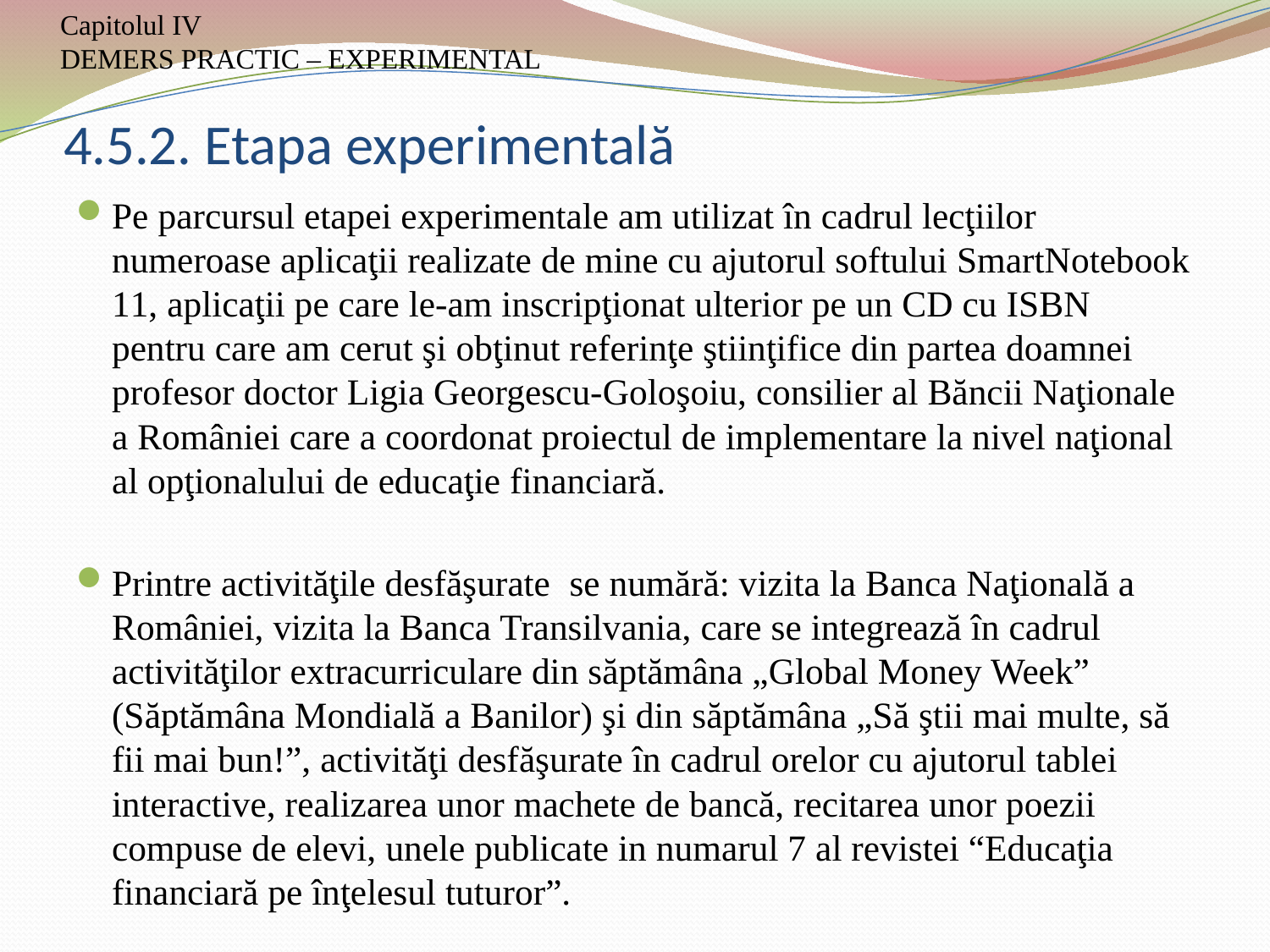

Capitolul IV
DEMERS PRACTIC – EXPERIMENTAL
# 4.5.2. Etapa experimentală
Pe parcursul etapei experimentale am utilizat în cadrul lecţiilor numeroase aplicaţii realizate de mine cu ajutorul softului SmartNotebook 11, aplicaţii pe care le-am inscripţionat ulterior pe un CD cu ISBN pentru care am cerut şi obţinut referinţe ştiinţifice din partea doamnei profesor doctor Ligia Georgescu-Goloşoiu, consilier al Băncii Naţionale a României care a coordonat proiectul de implementare la nivel naţional al opţionalului de educaţie financiară.

Printre activităţile desfăşurate  se numără: vizita la Banca Naţională a României, vizita la Banca Transilvania, care se integrează în cadrul activităţilor extracurriculare din săptămâna „Global Money Week” (Săptămâna Mondială a Banilor) şi din săptămâna „Să ştii mai multe, să fii mai bun!”, activităţi desfăşurate în cadrul orelor cu ajutorul tablei interactive, realizarea unor machete de bancă, recitarea unor poezii compuse de elevi, unele publicate in numarul 7 al revistei “Educaţia financiară pe înţelesul tuturor”.